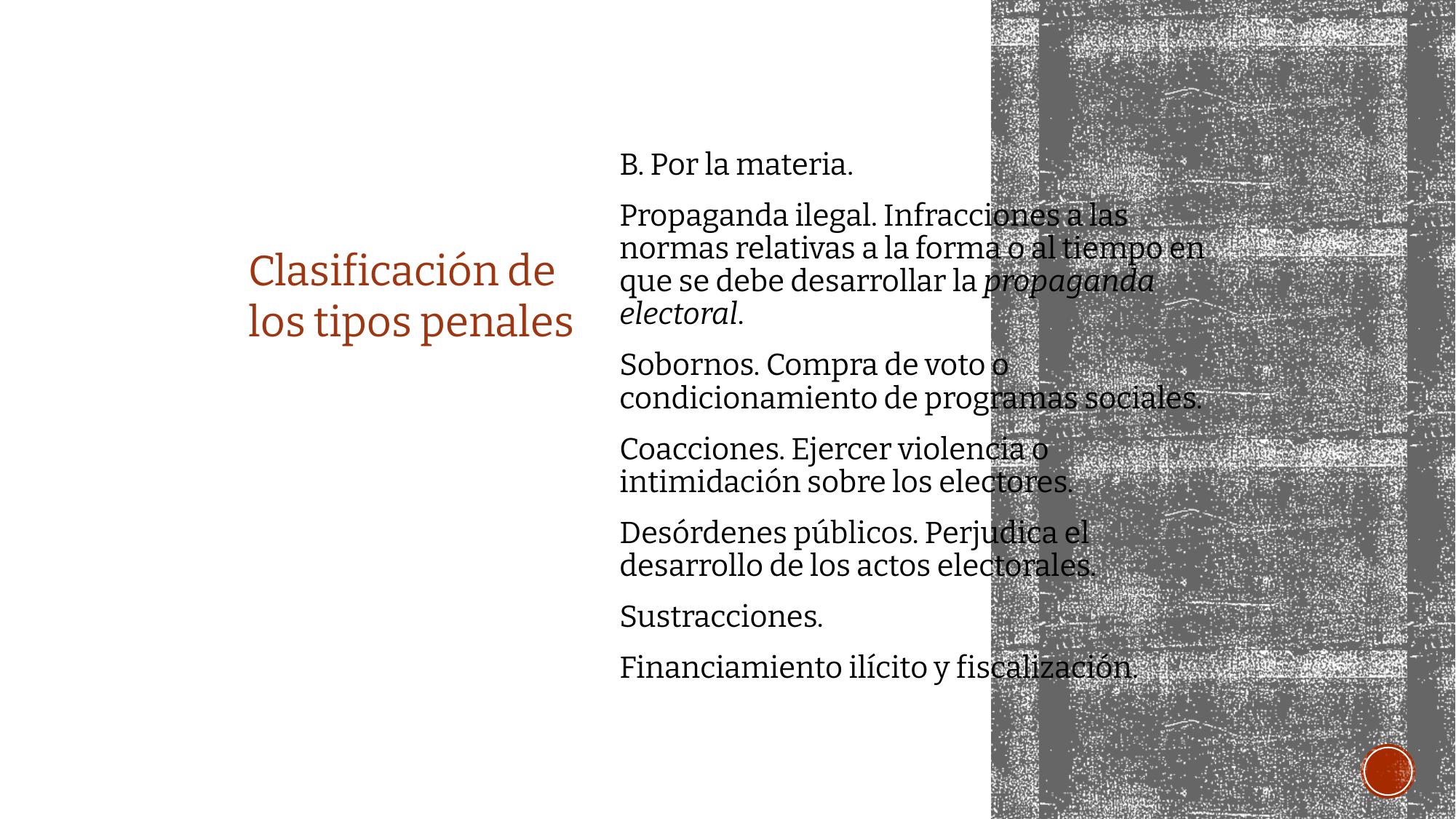

B. Por la materia.
Propaganda ilegal. Infracciones a las normas relativas a la forma o al tiempo en que se debe desarrollar la propaganda electoral.
Sobornos. Compra de voto o condicionamiento de programas sociales.
Coacciones. Ejercer violencia o intimidación sobre los electores.
Desórdenes públicos. Perjudica el desarrollo de los actos electorales.
Sustracciones.
Financiamiento ilícito y fiscalización.
Clasificación de los tipos penales